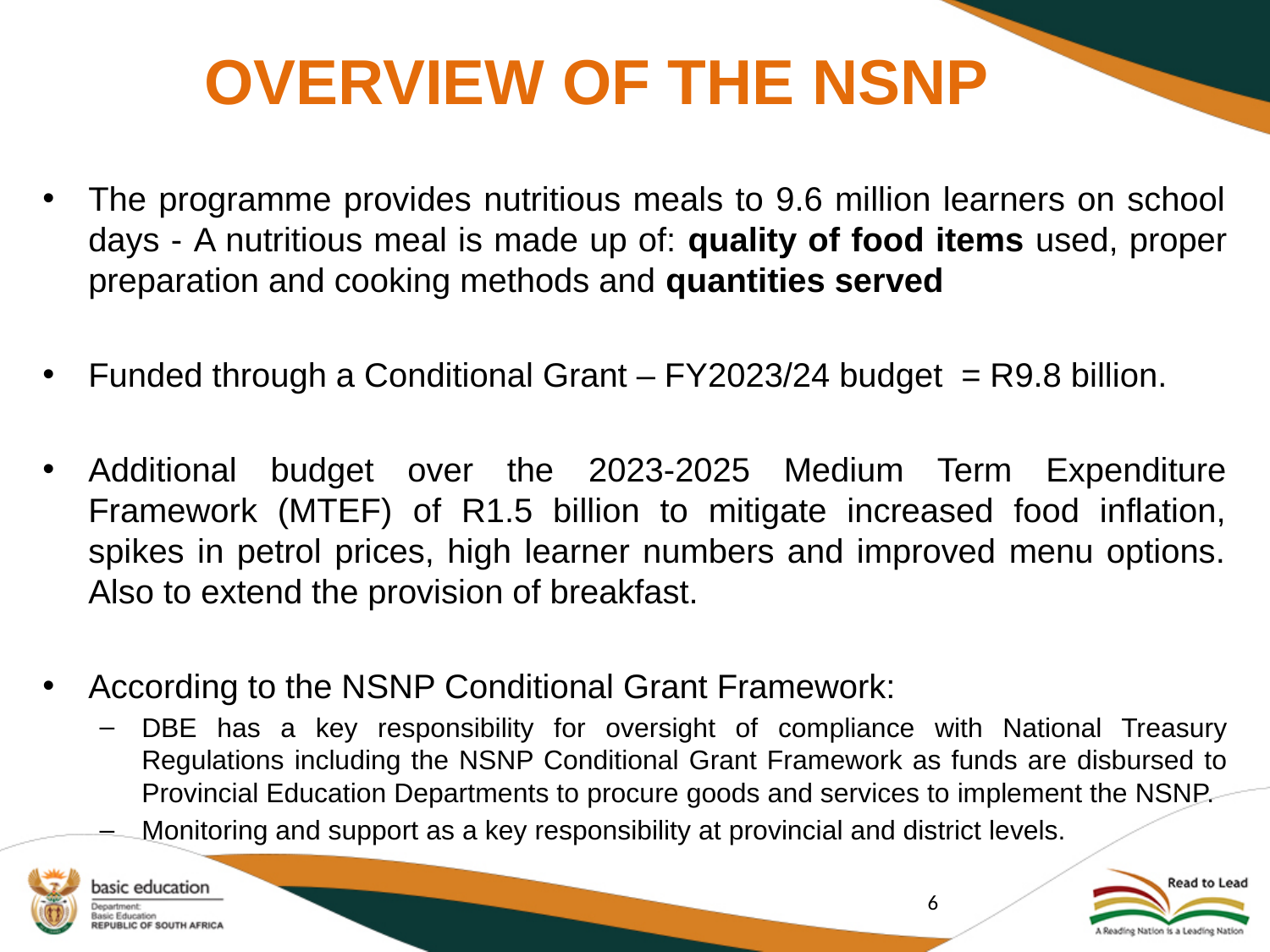

# OVERVIEW OF THE NSNP

The programme provides nutritious meals to 9.6 million learners on school days - A nutritious meal is made up of: quality of food items used, proper preparation and cooking methods and quantities served

Funded through a Conditional Grant – FY2023/24 budget  = R9.8 billion.

Additional budget over the 2023-2025 Medium Term Expenditure Framework (MTEF) of R1.5 billion to mitigate increased food inflation, spikes in petrol prices, high learner numbers and improved menu options. Also to extend the provision of breakfast.

According to the NSNP Conditional Grant Framework:
DBE has a key responsibility for oversight of compliance with National Treasury Regulations including the NSNP Conditional Grant Framework as funds are disbursed to Provincial Education Departments to procure goods and services to implement the NSNP.
Monitoring and support as a key responsibility at provincial and district levels.
6